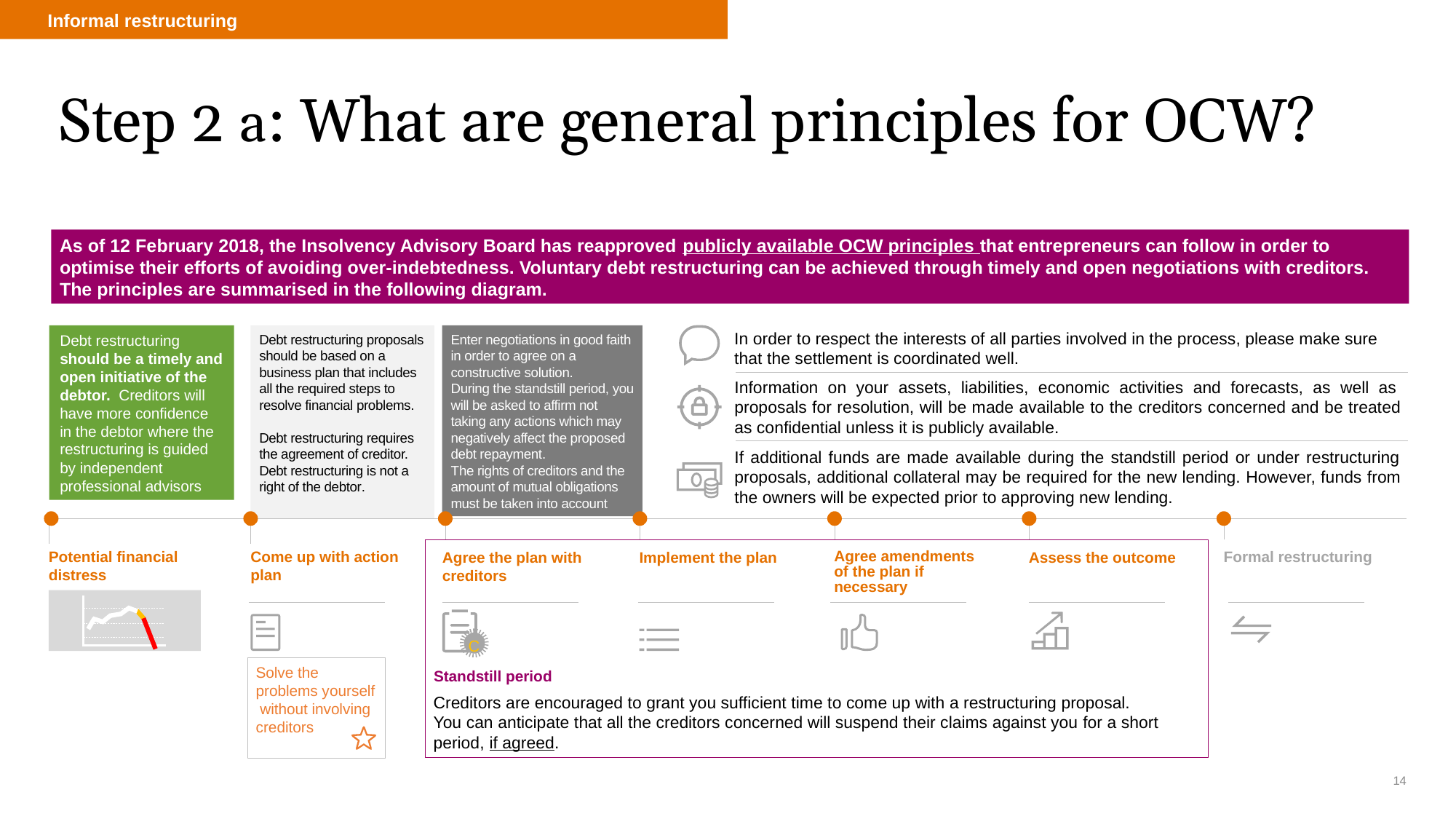

Informal restructuring
# Step 2 a: What are general principles for OCW?
As of 12 February 2018, the Insolvency Advisory Board has reapproved publicly available OCW principles that entrepreneurs can follow in order to optimise their efforts of avoiding over-indebtedness. Voluntary debt restructuring can be achieved through timely and open negotiations with creditors. The principles are summarised in the following diagram.

Debt restructuring should be a timely and open initiative of the debtor.  Creditors will have more confidence in the debtor where the restructuring is guided by independent professional advisors
Debt restructuring proposals should be based on a business plan that includes all the required steps to resolve financial problems.

Debt restructuring requires the agreement of creditor. Debt restructuring is not a right of the debtor.
Enter negotiations in good faith in order to agree on a constructive solution.
During the standstill period, you will be asked to affirm not taking any actions which may negatively affect the proposed debt repayment.
The rights of creditors and the amount of mutual obligations must be taken into account
In order to respect the interests of all parties involved in the process, please make sure that the settlement is coordinated well.
Information on your assets, liabilities, economic activities and forecasts, as well as
proposals for resolution, will be made available to the creditors concerned and be treated
as confidential unless it is publicly available.

If additional funds are made available during the standstill period or under restructuring
proposals, additional collateral may be required for the new lending. However, funds from
the owners will be expected prior to approving new lending.

Creditors are encouraged to grant you sufficient time to come up with a restructuring proposal.
You can anticipate that all the creditors concerned will suspend their claims against you for a short period, if agreed.
Potential financial
distress
Come up with action plan
Formal restructuring
Agree the plan with creditors
Implement the plan
Assess the outcome
Agree amendments of the plan if necessary

C

Solve the problems yourself  without involving creditors
Standstill period

14